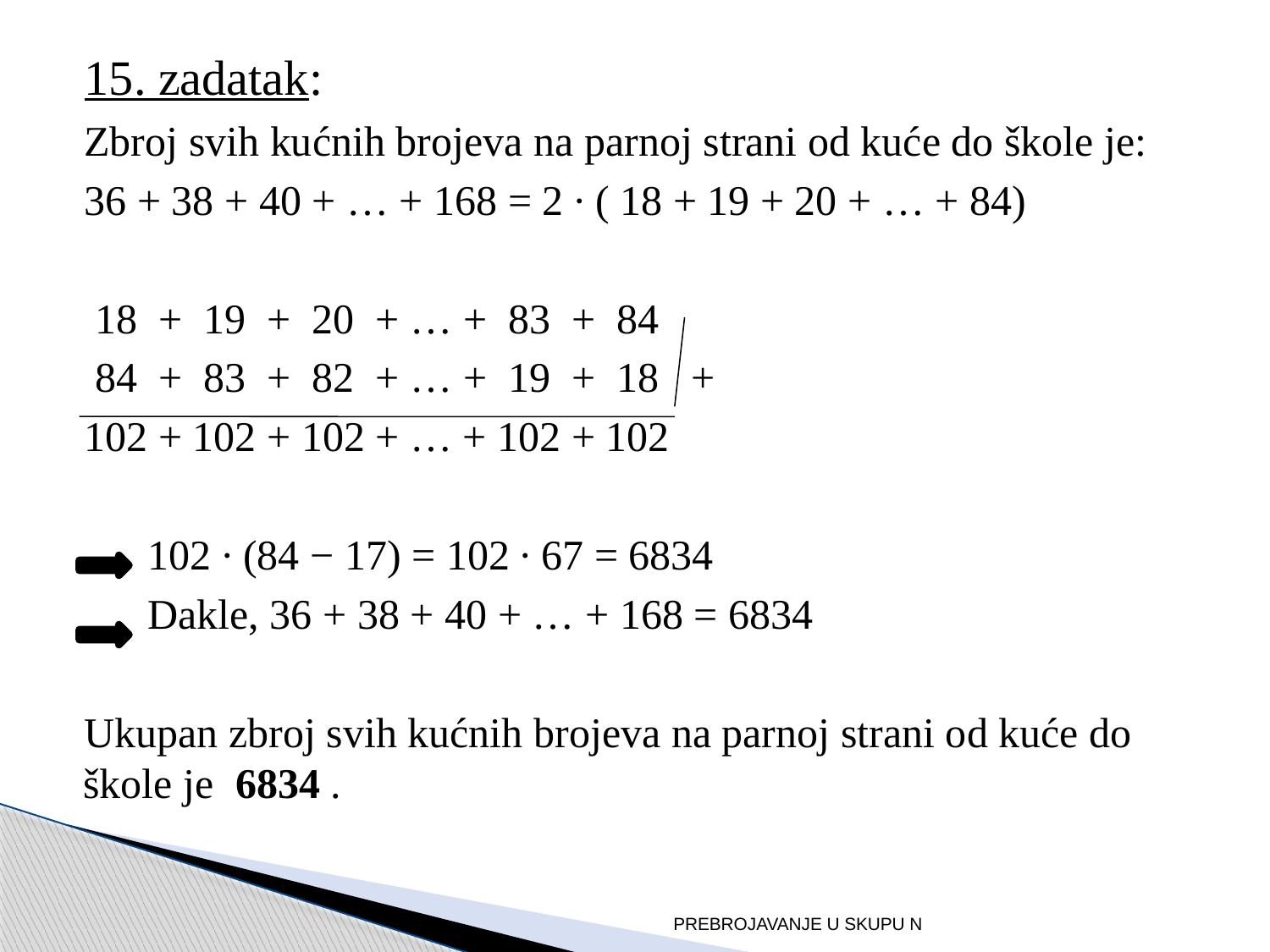

15. zadatak:
Zbroj svih kućnih brojeva na parnoj strani od kuće do škole je:
36 + 38 + 40 + … + 168 = 2 ∙ ( 18 + 19 + 20 + … + 84)

 18  +  19  +  20  + … +  83  +  84
 84  +  83  +  82  + … +  19  +  18   +
102 + 102 + 102 + … + 102 + 102

      102 ∙ (84 − 17) = 102 ∙ 67 = 6834
      Dakle, 36 + 38 + 40 + … + 168 = 6834

Ukupan zbroj svih kućnih brojeva na parnoj strani od kuće do škole je  6834 .

PREBROJAVANJE U SKUPU N